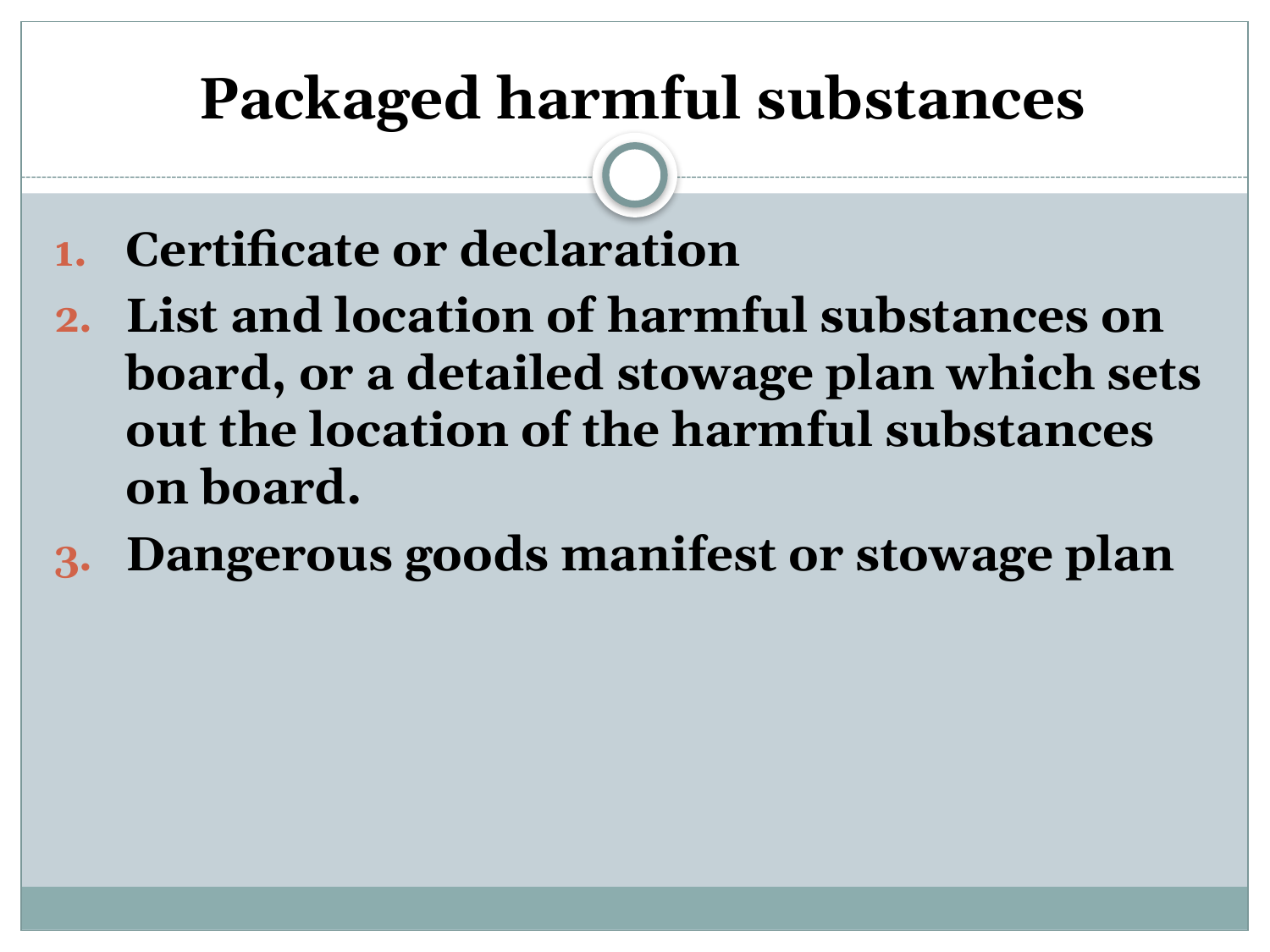

# Packaged harmful substances
Certificate or declaration
List and location of harmful substances on board, or a detailed stowage plan which sets out the location of the harmful substances on board.
Dangerous goods manifest or stowage plan